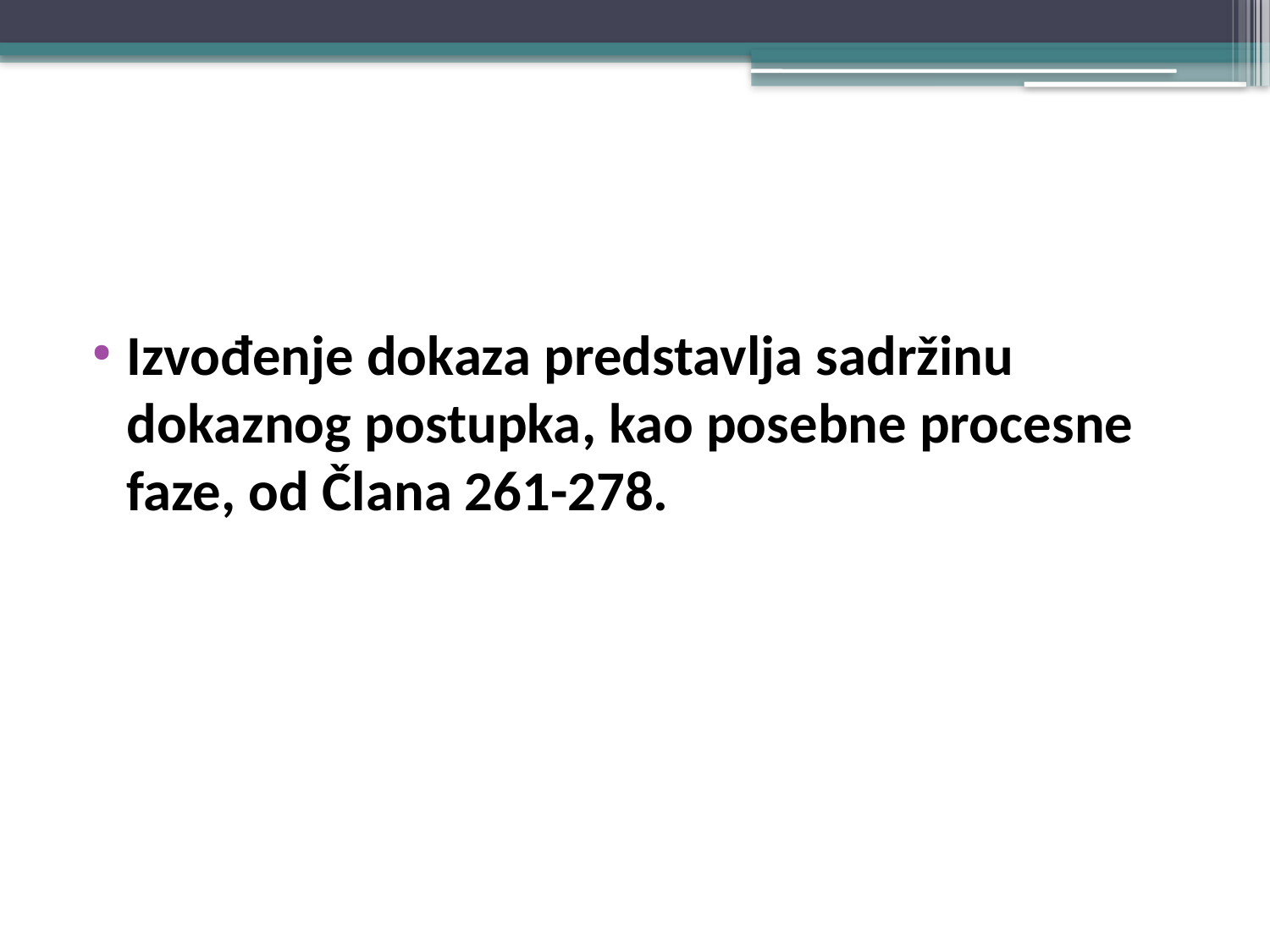

#
Izvođenje dokaza predstavlja sadržinu dokaznog postupka, kao posebne procesne faze, od Člana 261-278.